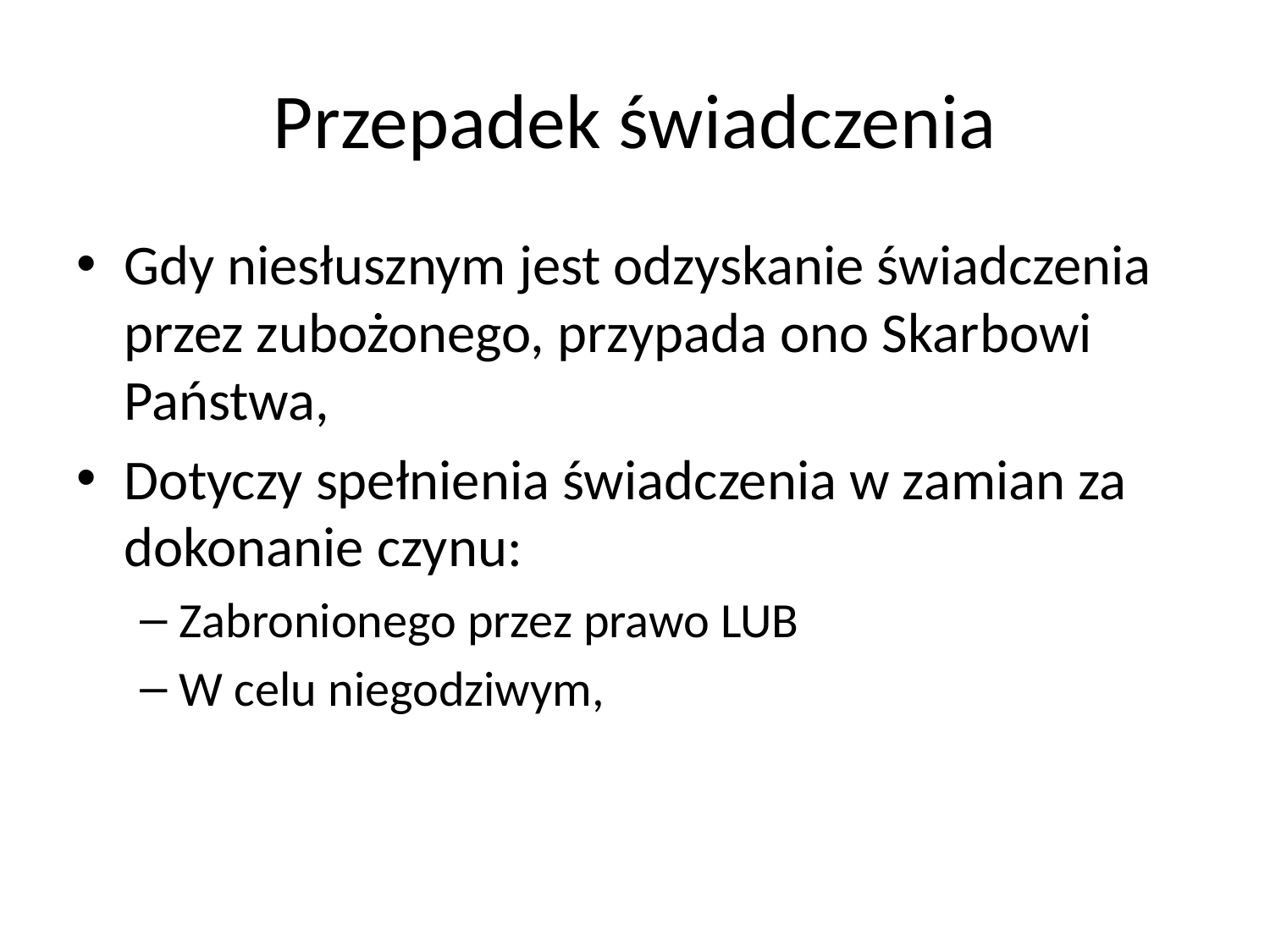

# Przepadek świadczenia
Gdy niesłusznym jest odzyskanie świadczenia przez zubożonego, przypada ono Skarbowi Państwa,
Dotyczy spełnienia świadczenia w zamian za dokonanie czynu:
Zabronionego przez prawo LUB
W celu niegodziwym,